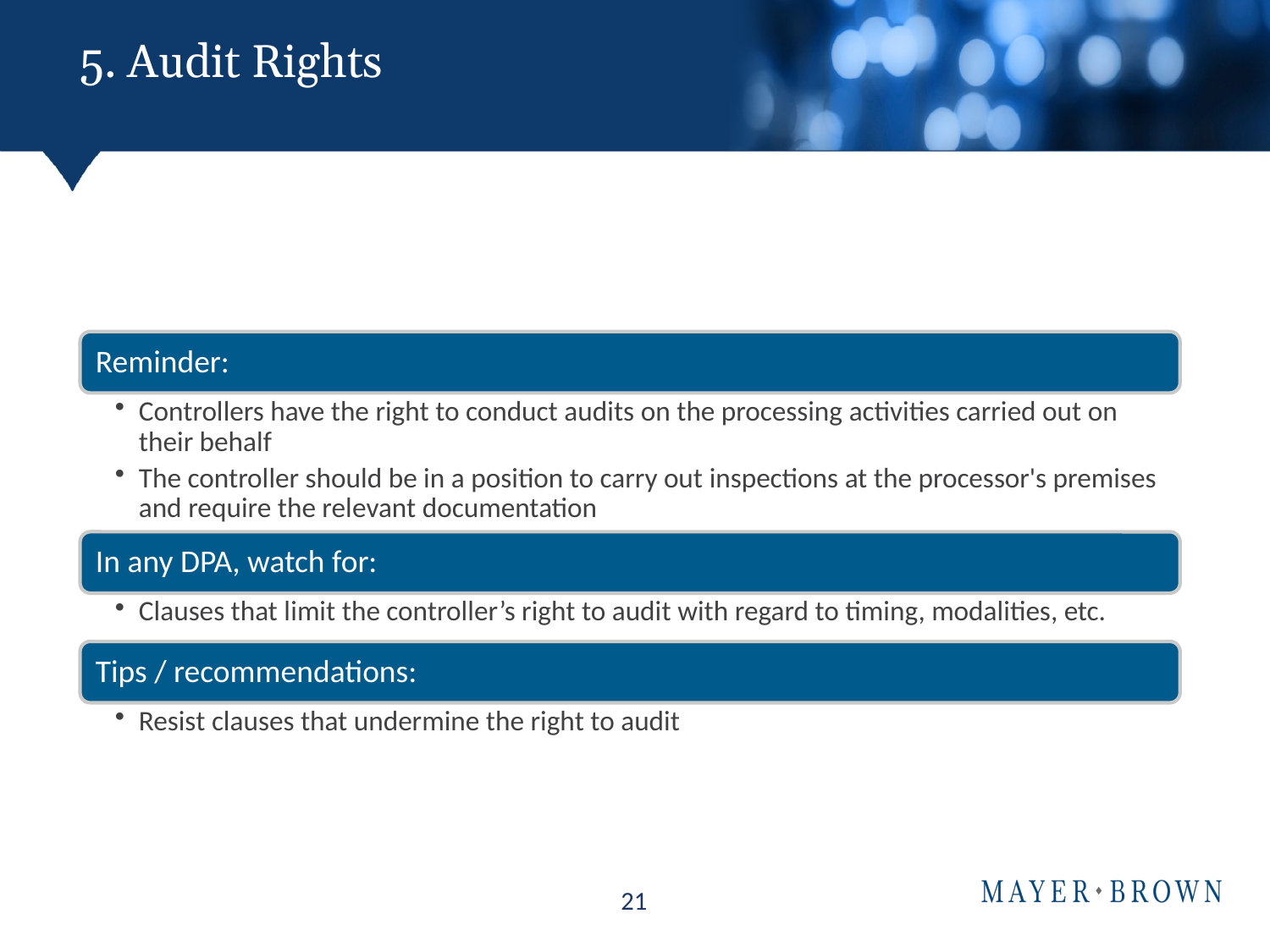

# 5. Audit Rights
Reminder:
Controllers have the right to conduct audits on the processing activities carried out on their behalf
The controller should be in a position to carry out inspections at the processor's premises and require the relevant documentation
In any DPA, watch for:
Clauses that limit the controller’s right to audit with regard to timing, modalities, etc.
Tips / recommendations:
Resist clauses that undermine the right to audit
21